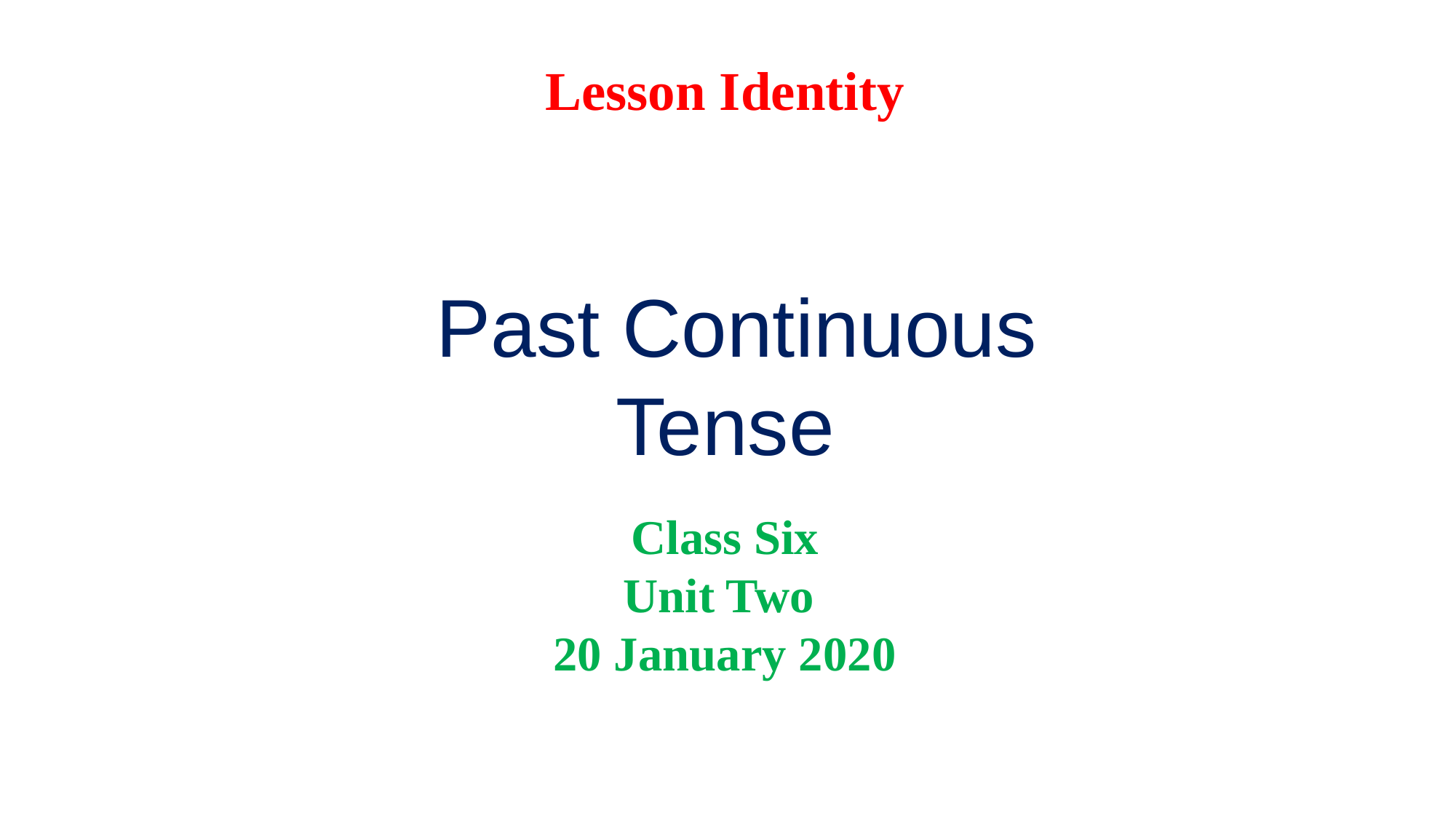

# Lesson Identity
 Past Continuous Tense
Class Six
Unit Two
20 January 2020